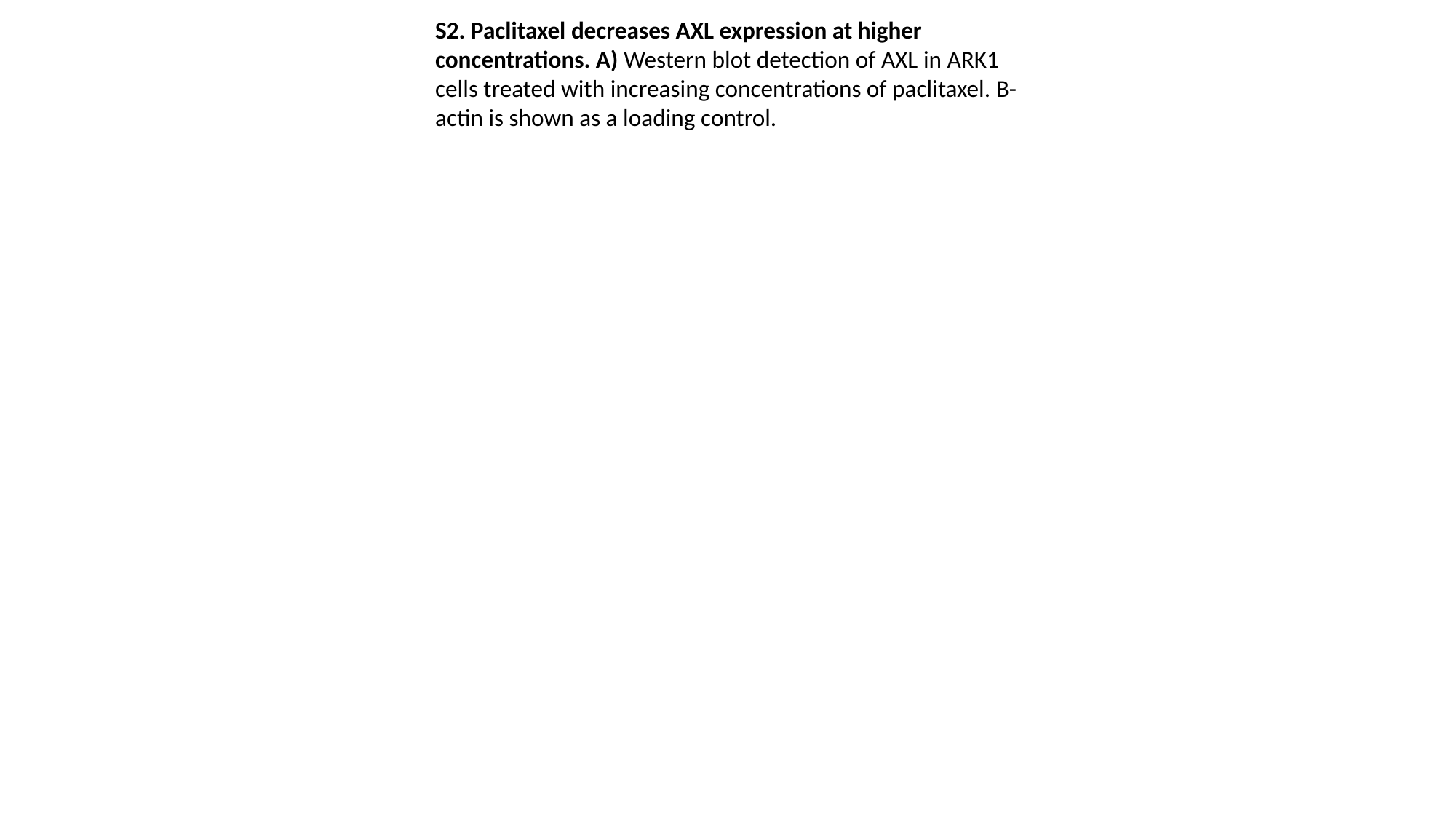

S2. Paclitaxel decreases AXL expression at higher concentrations. A) Western blot detection of AXL in ARK1 cells treated with increasing concentrations of paclitaxel. B-actin is shown as a loading control.